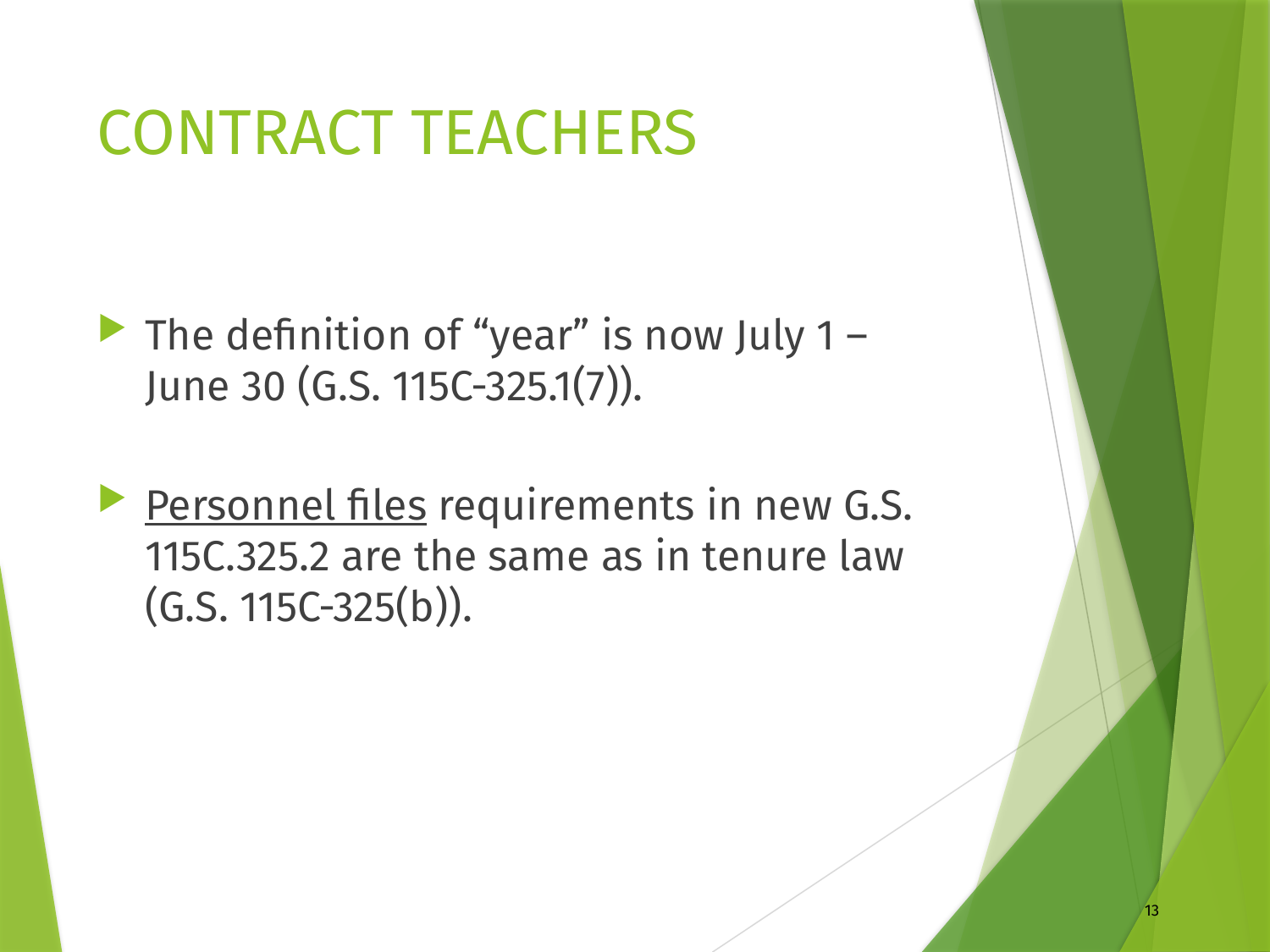

# CONTRACT TEACHERS

The definition of “year” is now July 1 – June 30 (G.S. 115C-325.1(7)).
Personnel files requirements in new G.S. 115C.325.2 are the same as in tenure law (G.S. 115C-325(b)).

13